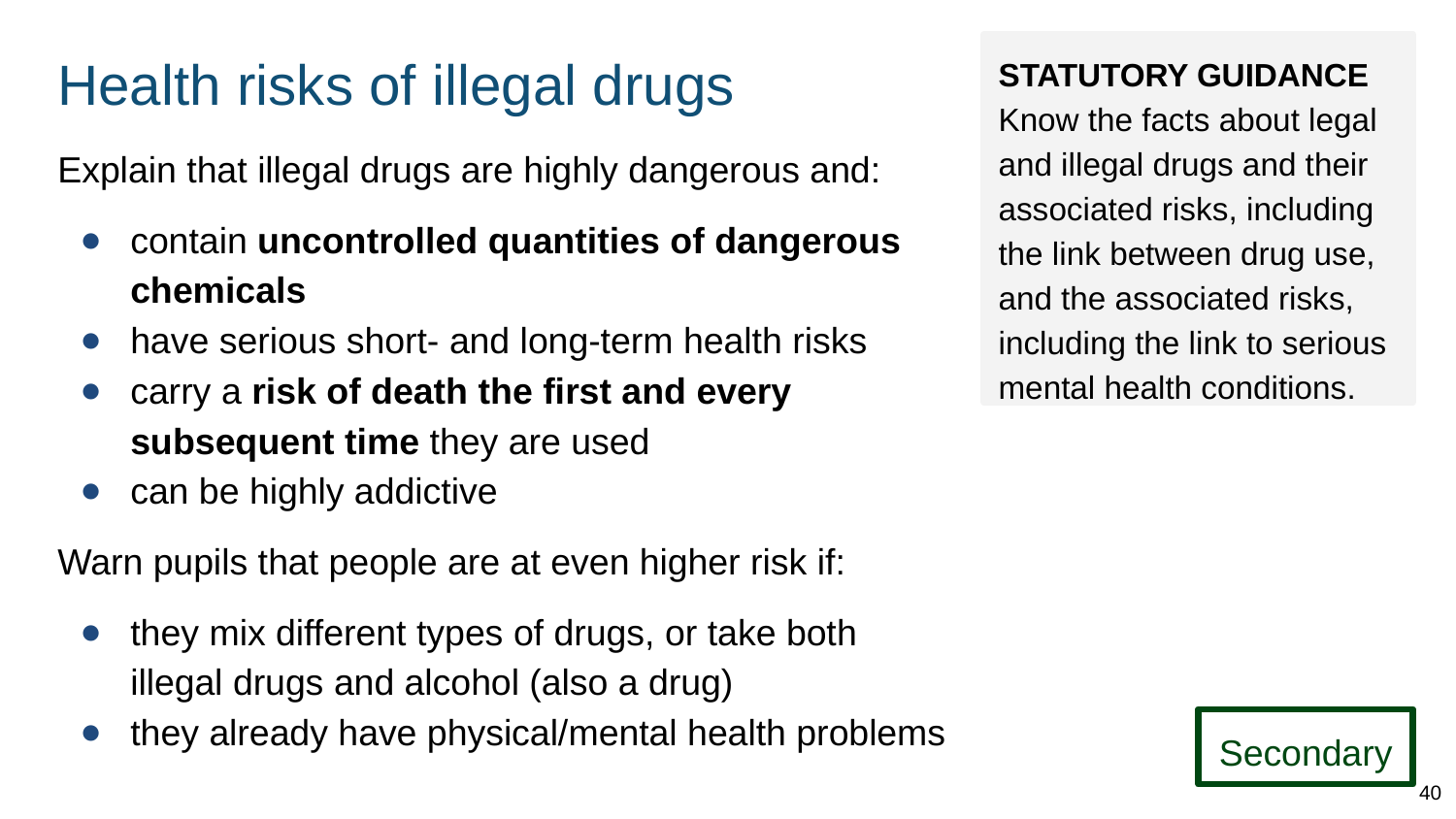

# Health risks of illegal drugs

STATUTORY GUIDANCE
Know the facts about legal and illegal drugs and their associated risks, including the link between drug use, and the associated risks, including the link to serious mental health conditions.

Explain that illegal drugs are highly dangerous and:
contain uncontrolled quantities of dangerous chemicals
have serious short- and long-term health risks
carry a risk of death the first and every subsequent time they are used
can be highly addictive
Warn pupils that people are at even higher risk if:
they mix different types of drugs, or take both illegal drugs and alcohol (also a drug)
they already have physical/mental health problems

Secondary
40